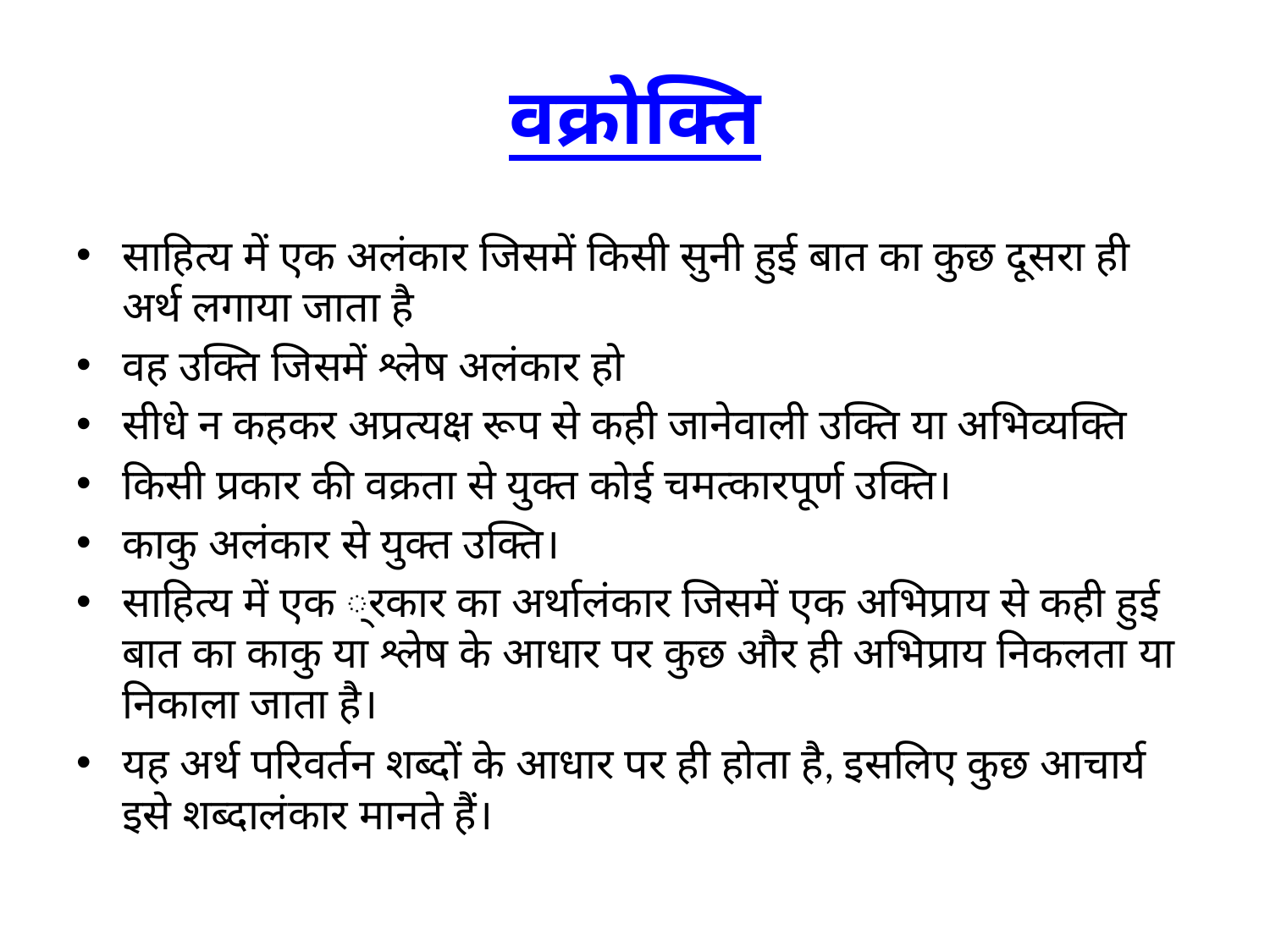

# वक्रोक्ति
साहित्य में एक अलंकार जिसमें किसी सुनी हुई बात का कुछ दूसरा ही अर्थ लगाया जाता है
वह उक्ति जिसमें श्लेष अलंकार हो
सीधे न कहकर अप्रत्यक्ष रूप से कही जानेवाली उक्ति या अभिव्यक्ति
किसी प्रकार की वक्रता से युक्त कोई चमत्कारपूर्ण उक्ति।
काकु अलंकार से युक्त उक्ति।
साहित्य में एक ्रकार का अर्थालंकार जिसमें एक अभिप्राय से कही हुई बात का काकु या श्लेष के आधार पर कुछ और ही अभिप्राय निकलता या निकाला जाता है।
यह अर्थ परिवर्तन शब्दों के आधार पर ही होता है, इसलिए कुछ आचार्य इसे शब्दालंकार मानते हैं।